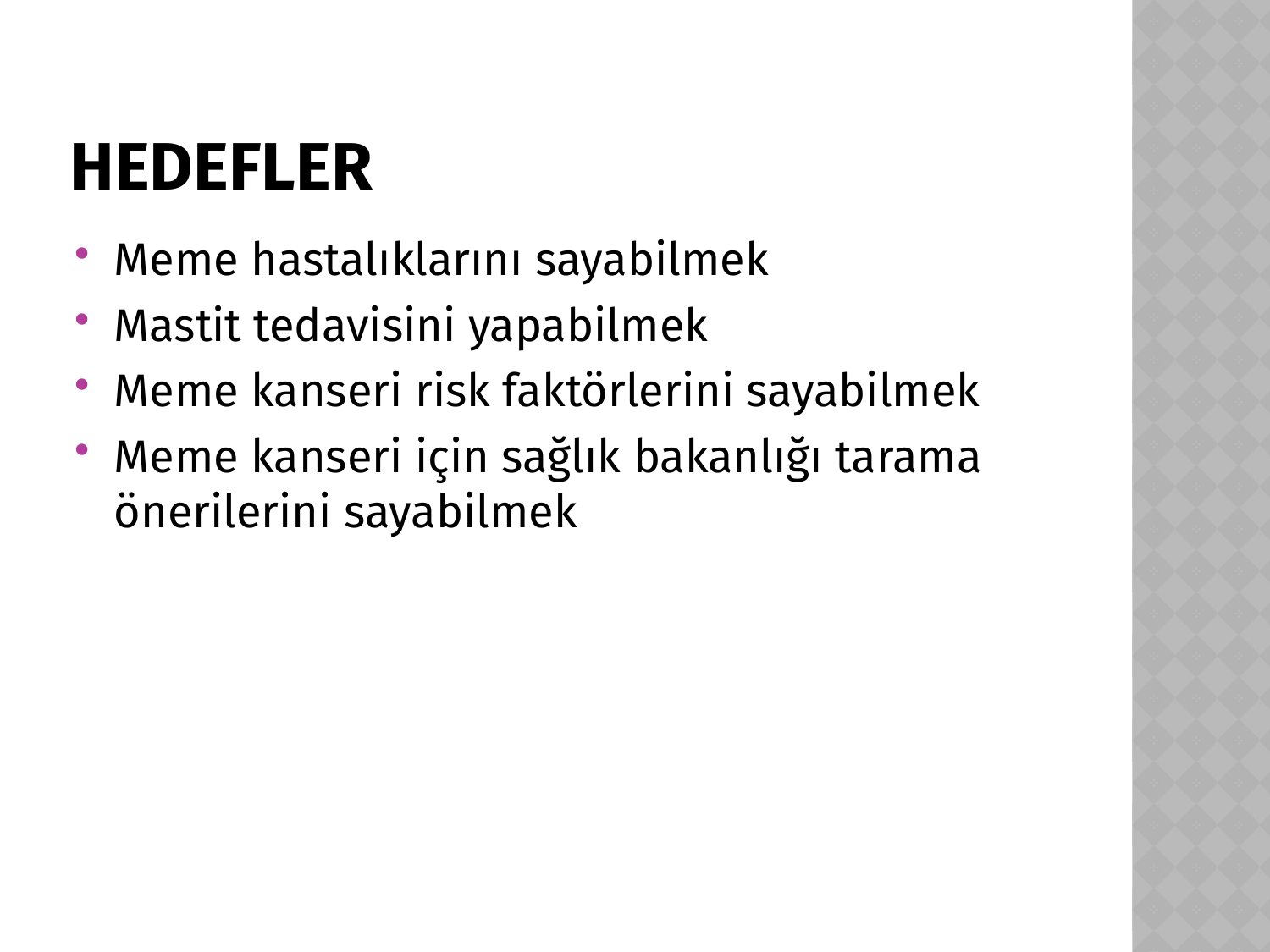

# HEDEFLER
Meme hastalıklarını sayabilmek
Mastit tedavisini yapabilmek
Meme kanseri risk faktörlerini sayabilmek
Meme kanseri için sağlık bakanlığı tarama önerilerini sayabilmek